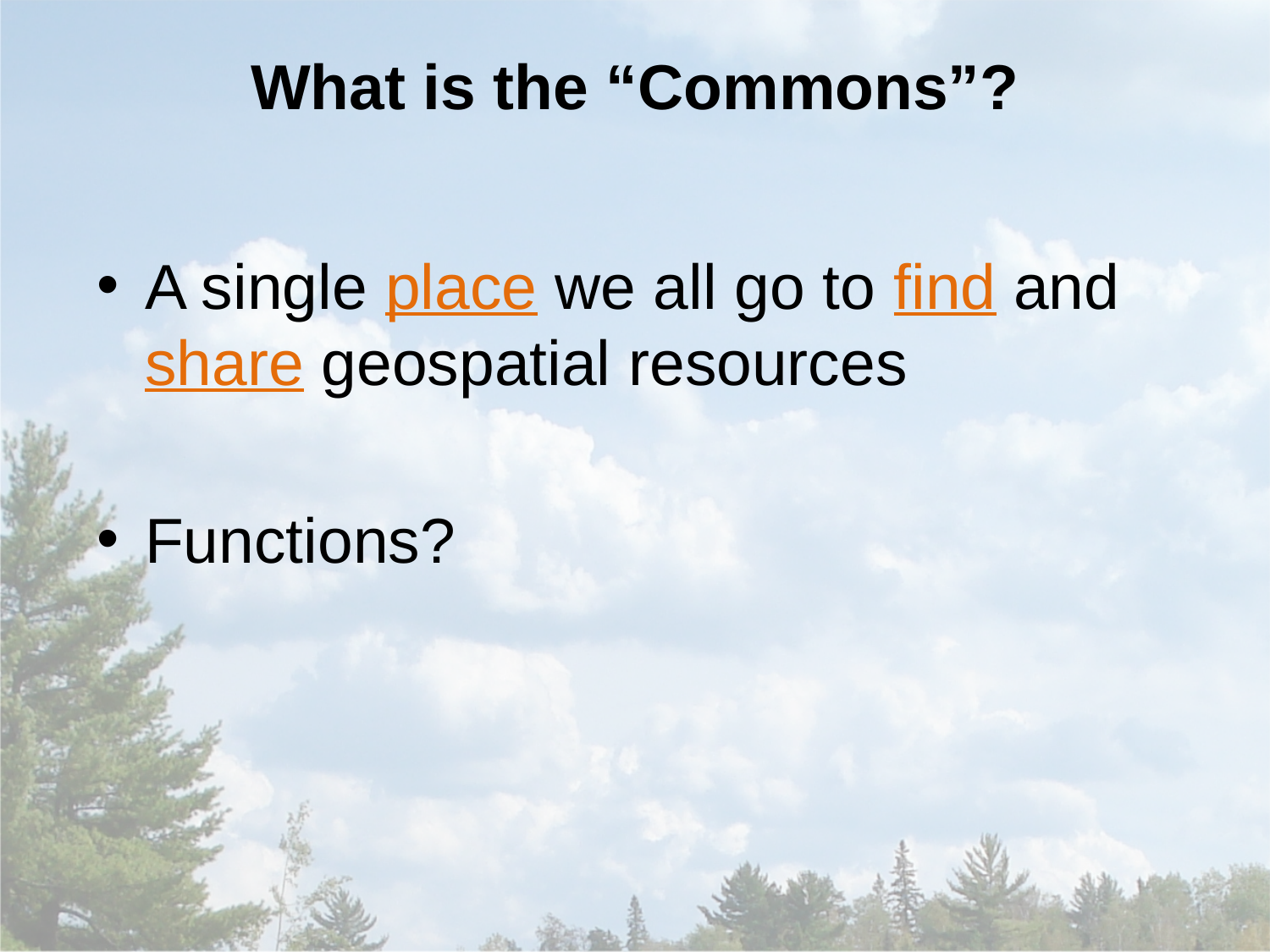

# What is the “Commons”?

A single place we all go to find and share geospatial resources

Functions?